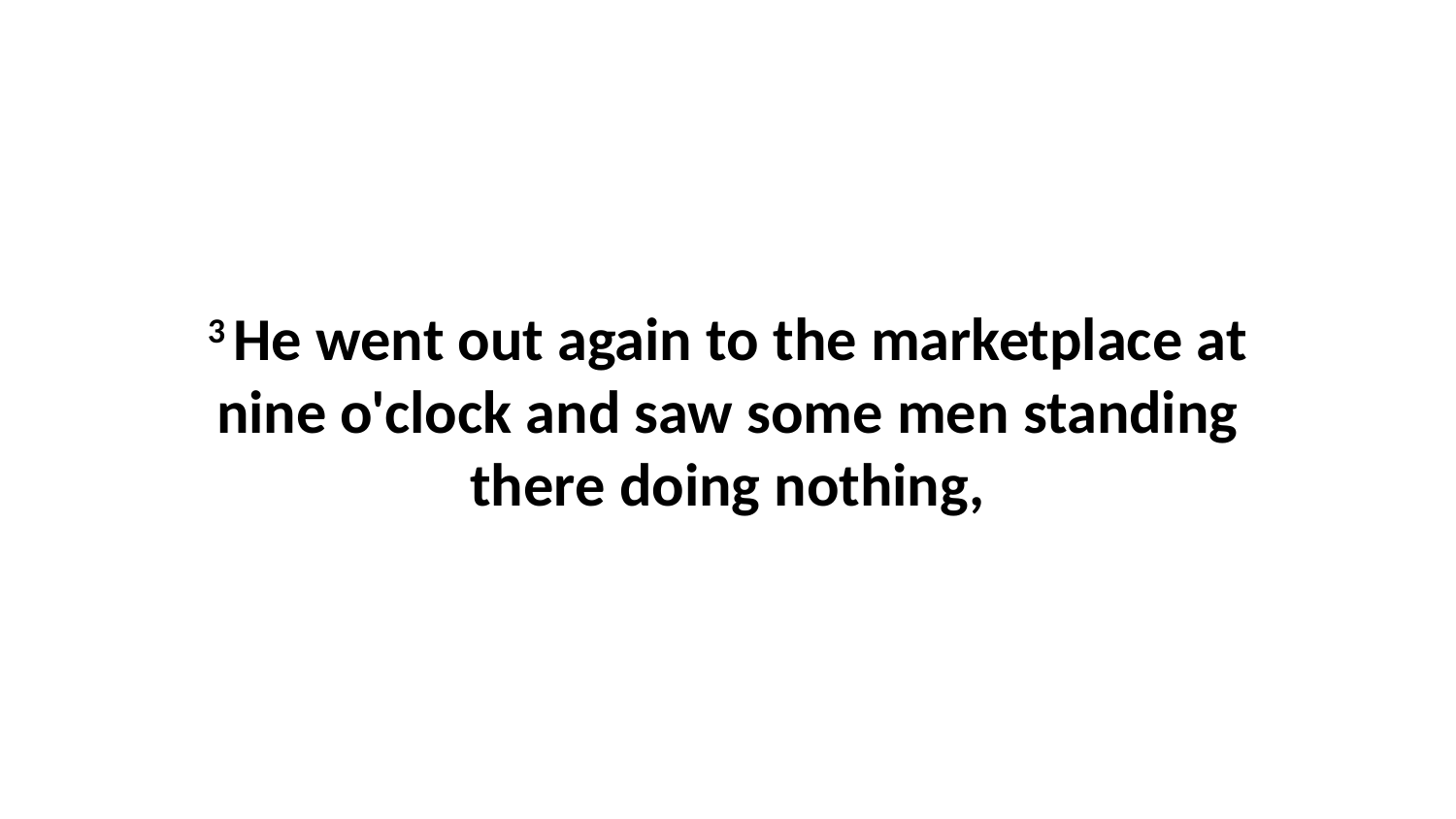

3 He went out again to the marketplace at nine o'clock and saw some men standing there doing nothing,